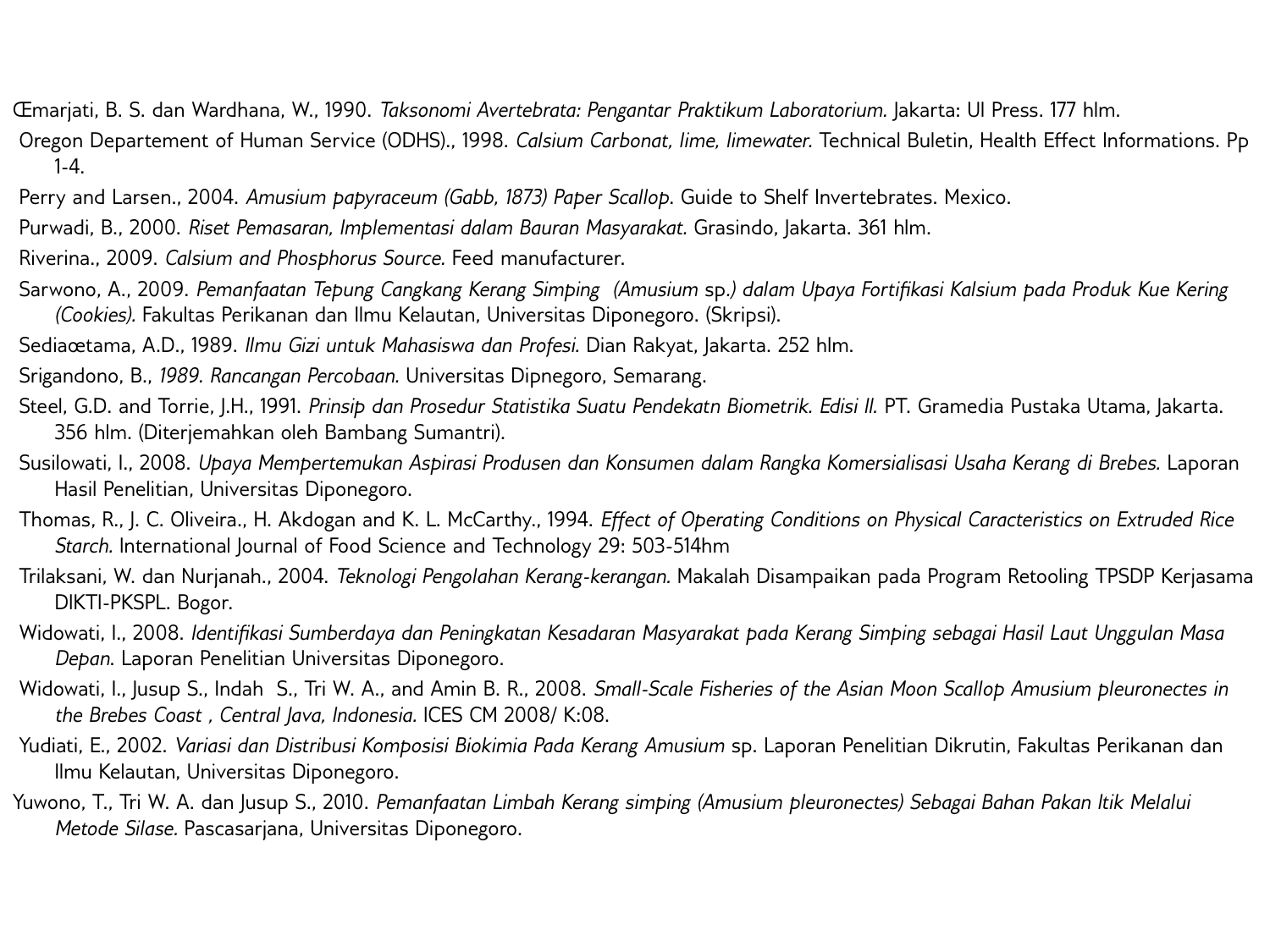

Oemarjati, B. S. dan Wardhana, W., 1990. Taksonomi Avertebrata: Pengantar Praktikum Laboratorium. Jakarta: UI Press. 177 hlm.
 Oregon Departement of Human Service (ODHS)., 1998. Calsium Carbonat, lime, limewater. Technical Buletin, Health Effect Informations. Pp 1-4.
 Perry and Larsen., 2004. Amusium papyraceum (Gabb, 1873) Paper Scallop. Guide to Shelf Invertebrates. Mexico.
 Purwadi, B., 2000. Riset Pemasaran, Implementasi dalam Bauran Masyarakat. Grasindo, Jakarta. 361 hlm.
 Riverina., 2009. Calsium and Phosphorus Source. Feed manufacturer.
 Sarwono, A., 2009. Pemanfaatan Tepung Cangkang Kerang Simping  (Amusium sp.) dalam Upaya Fortifikasi Kalsium pada Produk Kue Kering (Cookies). Fakultas Perikanan dan Ilmu Kelautan, Universitas Diponegoro. (Skripsi).
 Sediaoetama, A.D., 1989. Ilmu Gizi untuk Mahasiswa dan Profesi. Dian Rakyat, Jakarta. 252 hlm.
 Srigandono, B., 1989. Rancangan Percobaan. Universitas Dipnegoro, Semarang.
 Steel, G.D. and Torrie, J.H., 1991. Prinsip dan Prosedur Statistika Suatu Pendekatn Biometrik. Edisi II. PT. Gramedia Pustaka Utama, Jakarta. 356 hlm. (Diterjemahkan oleh Bambang Sumantri).
 Susilowati, I., 2008. Upaya Mempertemukan Aspirasi Produsen dan Konsumen dalam Rangka Komersialisasi Usaha Kerang di Brebes. Laporan Hasil Penelitian, Universitas Diponegoro.
 Thomas, R., J. C. Oliveira., H. Akdogan and K. L. McCarthy., 1994. Effect of Operating Conditions on Physical Caracteristics on Extruded Rice Starch. International Journal of Food Science and Technology 29: 503-514hm
 Trilaksani, W. dan Nurjanah., 2004. Teknologi Pengolahan Kerang-kerangan. Makalah Disampaikan pada Program Retooling TPSDP Kerjasama DIKTI-PKSPL. Bogor.
 Widowati, I., 2008. Identifikasi Sumberdaya dan Peningkatan Kesadaran Masyarakat pada Kerang Simping sebagai Hasil Laut Unggulan Masa Depan. Laporan Penelitian Universitas Diponegoro.
 Widowati, I., Jusup S., Indah  S., Tri W. A., and Amin B. R., 2008. Small-Scale Fisheries of the Asian Moon Scallop Amusium pleuronectes in the Brebes Coast , Central Java, Indonesia. ICES CM 2008/ K:08.
 Yudiati, E., 2002. Variasi dan Distribusi Komposisi Biokimia Pada Kerang Amusium sp. Laporan Penelitian Dikrutin, Fakultas Perikanan dan Ilmu Kelautan, Universitas Diponegoro.
Yuwono, T., Tri W. A. dan Jusup S., 2010. Pemanfaatan Limbah Kerang simping (Amusium pleuronectes) Sebagai Bahan Pakan Itik Melalui Metode Silase. Pascasarjana, Universitas Diponegoro.